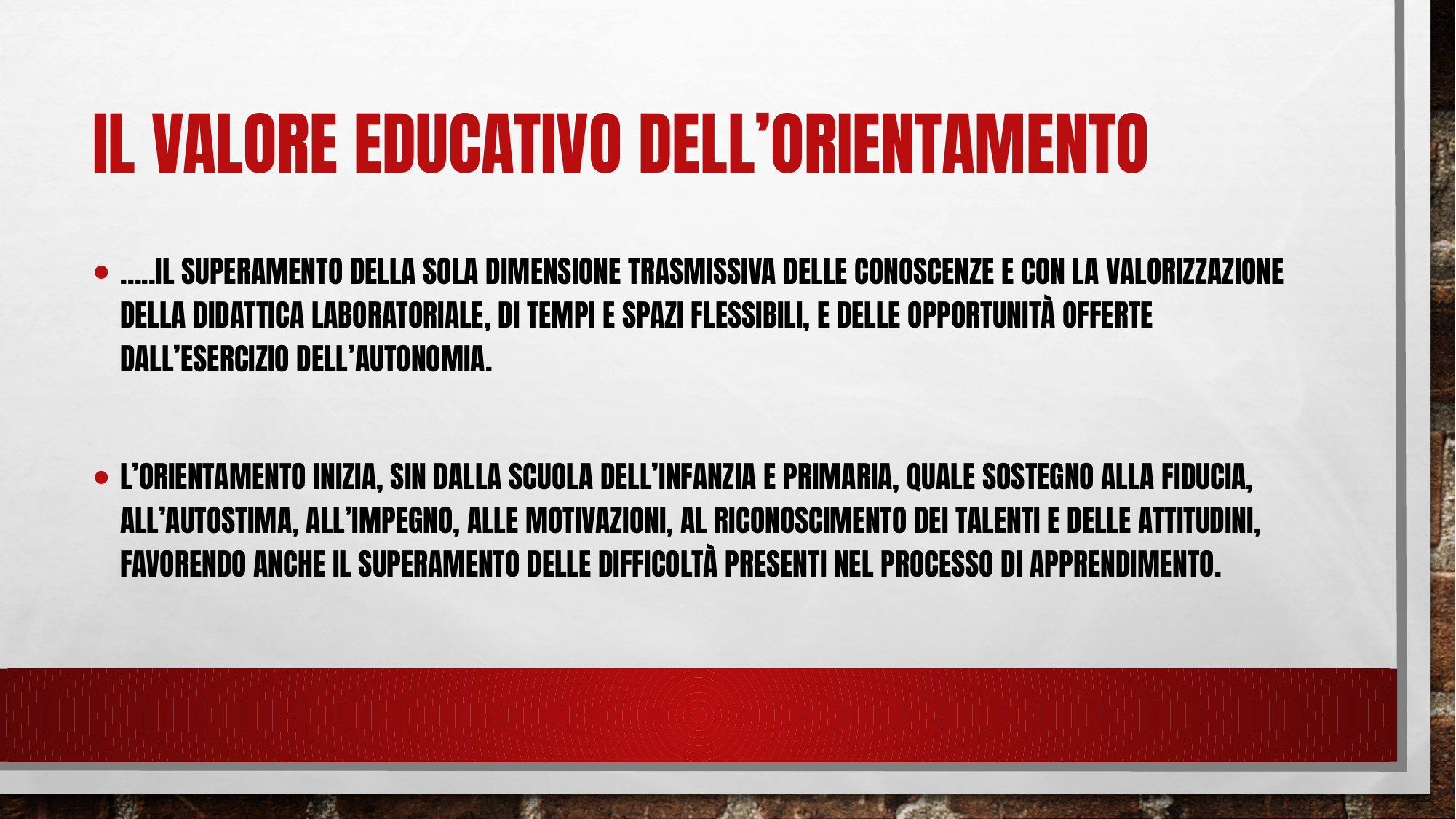

# Il valore educativo dell’orientamento
…..il superamento della sola dimensione trasmissiva delle conoscenze e con la valorizzazione della didattica laboratoriale, di tempi e spazi flessibili, e delle opportunità offerte dall’esercizio dell’autonomia.

L’orientamento inizia, sin dalla scuola dell’infanzia e primaria, quale sostegno alla fiducia, all’autostima, all’impegno, alle motivazioni, al riconoscimento dei talenti e delle attitudini, favorendo anche il superamento delle difficoltà presenti nel processo di apprendimento.